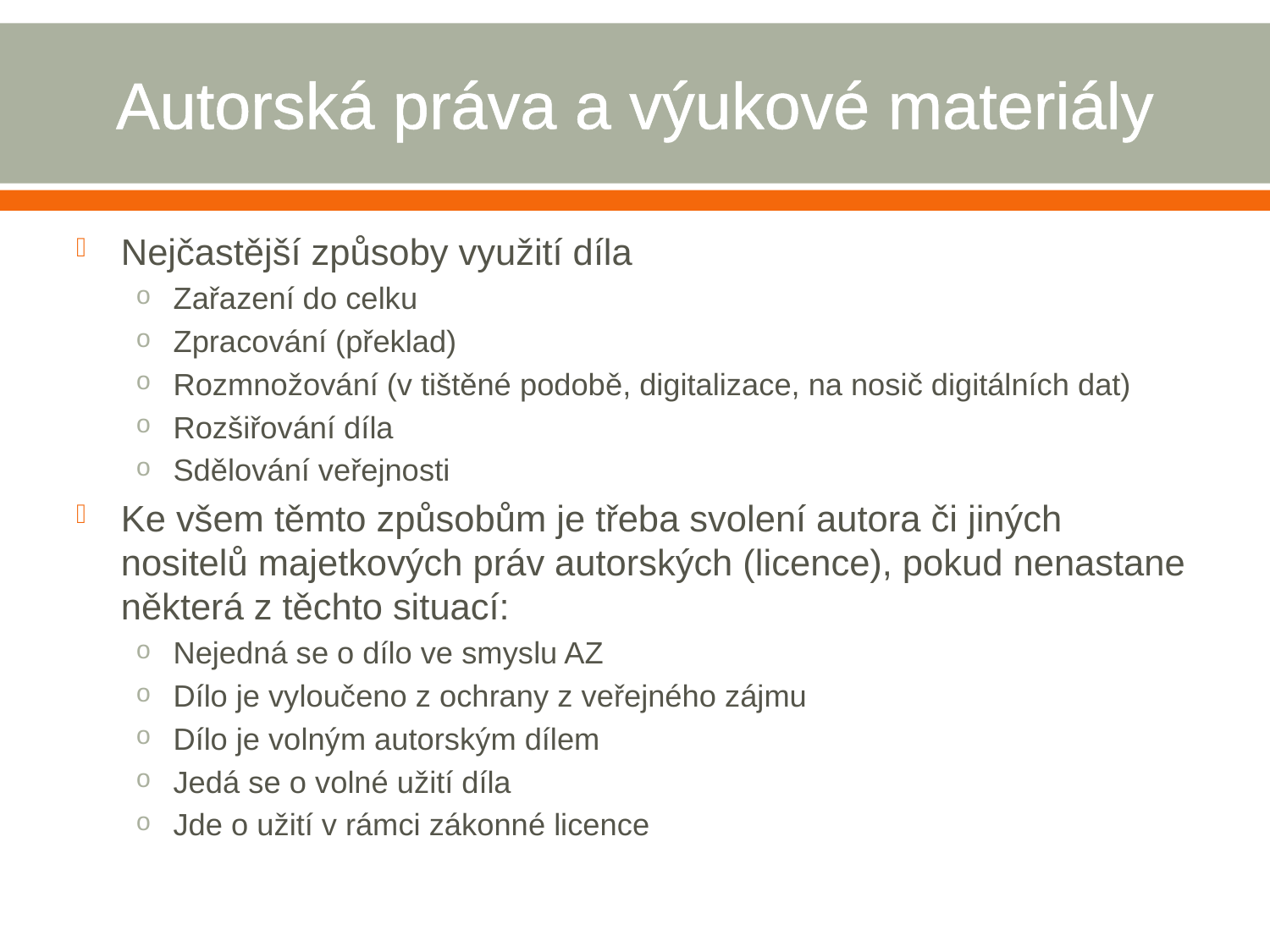

# Autorská práva a výukové materiály
Nejčastější způsoby využití díla
Zařazení do celku
Zpracování (překlad)
Rozmnožování (v tištěné podobě, digitalizace, na nosič digitálních dat)
Rozšiřování díla
Sdělování veřejnosti
Ke všem těmto způsobům je třeba svolení autora či jiných nositelů majetkových práv autorských (licence), pokud nenastane některá z těchto situací:
Nejedná se o dílo ve smyslu AZ
Dílo je vyloučeno z ochrany z veřejného zájmu
Dílo je volným autorským dílem
Jedá se o volné užití díla
Jde o užití v rámci zákonné licence